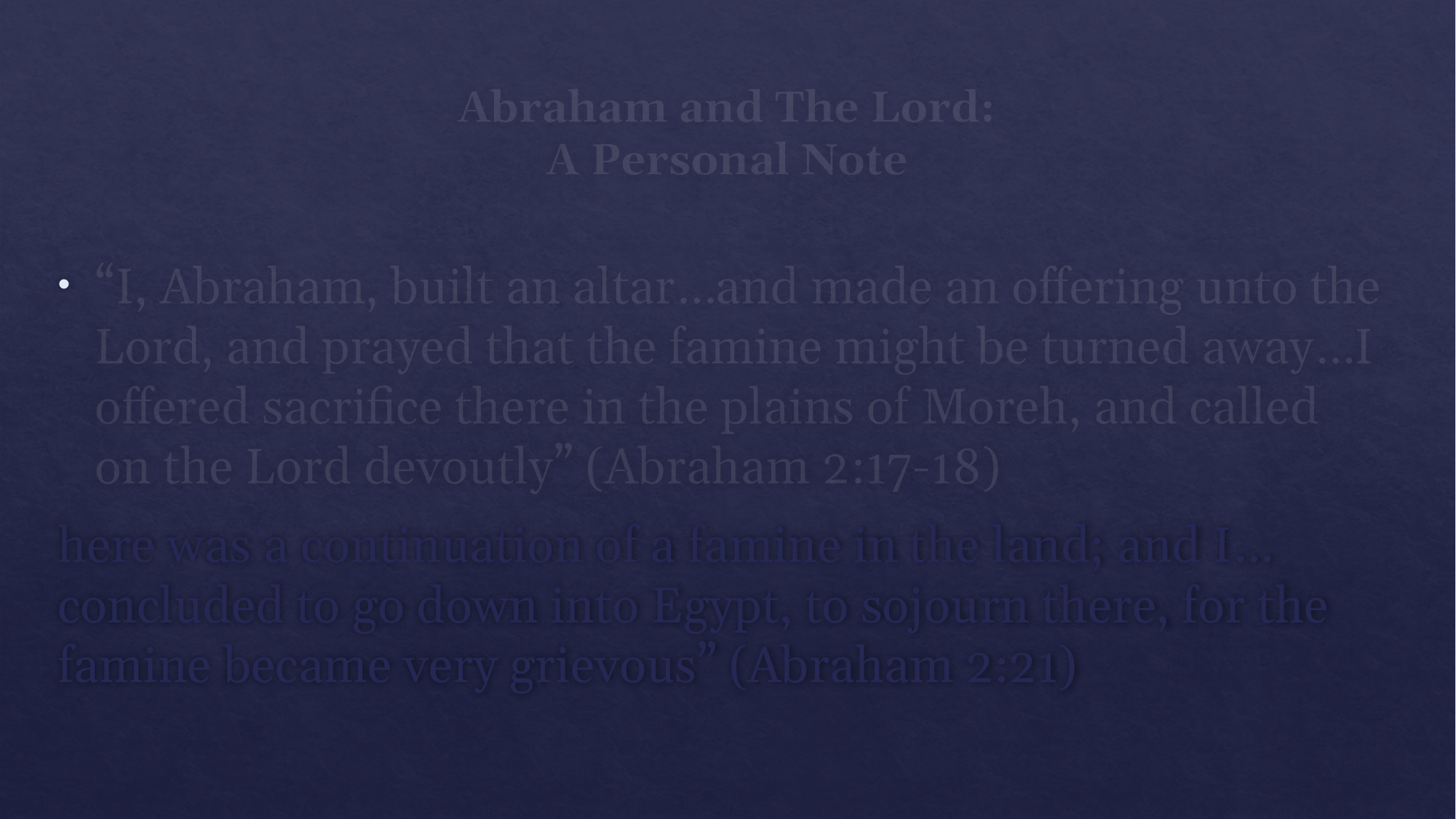

# Abraham and The Lord: A Personal Note
“I, Abraham, built an altar…and made an offering unto the Lord, and prayed that the famine might be turned away…I offered sacrifice there in the plains of Moreh, and called on the Lord devoutly” (Abraham 2:17-18)
here was a continuation of a famine in the land; and I… concluded to go down into Egypt, to sojourn there, for the famine became very grievous” (Abraham 2:21)